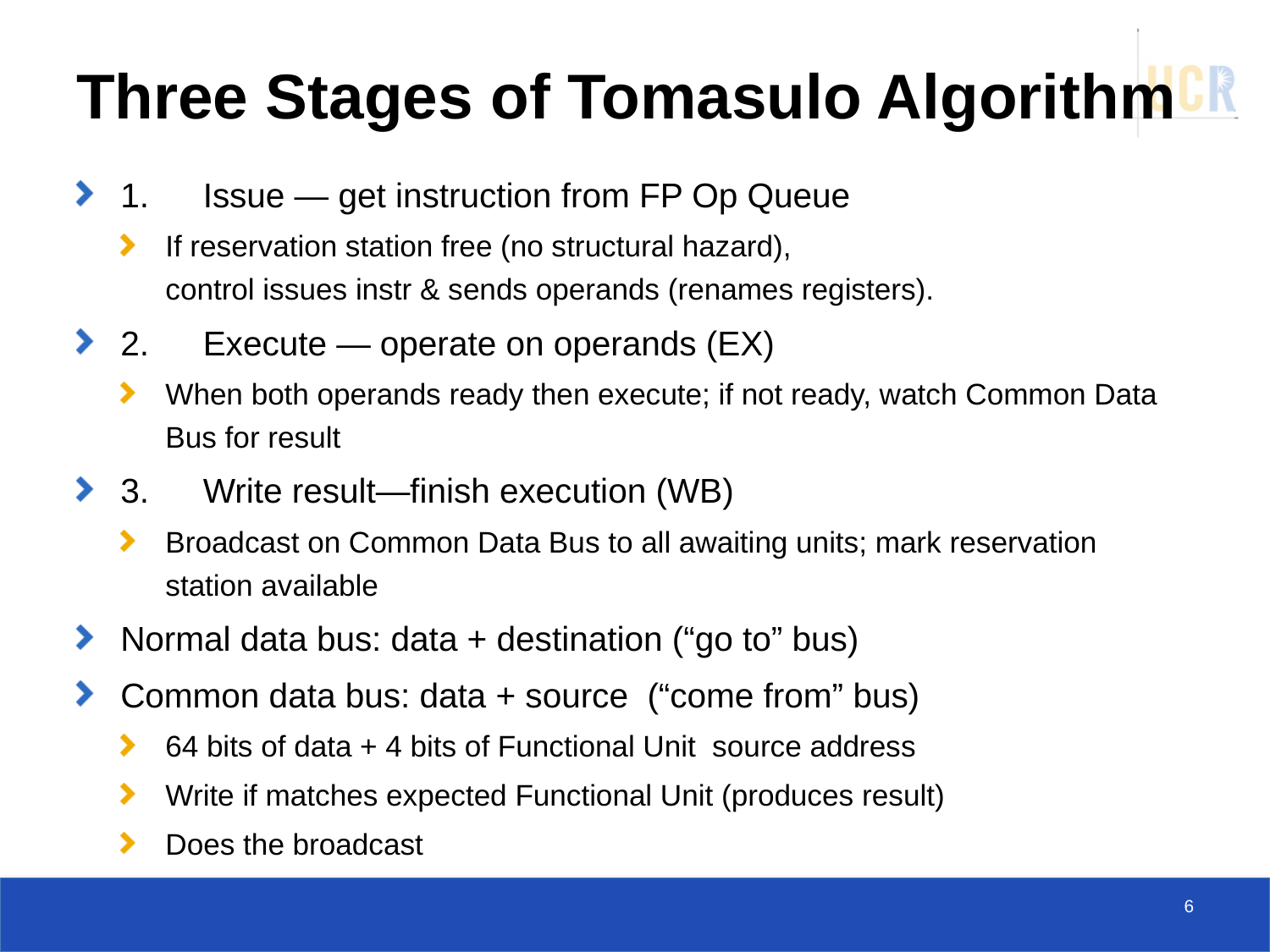

# Three Stages of Tomasulo Algorithm
1.	Issue — get instruction from FP Op Queue
If reservation station free (no structural hazard),
control issues instr & sends operands (renames registers).
2.	Execute — operate on operands (EX)
When both operands ready then execute; if not ready, watch Common Data Bus for result
3.	Write result—finish execution (WB)
Broadcast on Common Data Bus to all awaiting units; mark reservation station available
Normal data bus: data + destination (“go to” bus)
Common data bus: data + source  (“come from” bus)
64 bits of data + 4 bits of Functional Unit  source address
Write if matches expected Functional Unit (produces result)
Does the broadcast

6